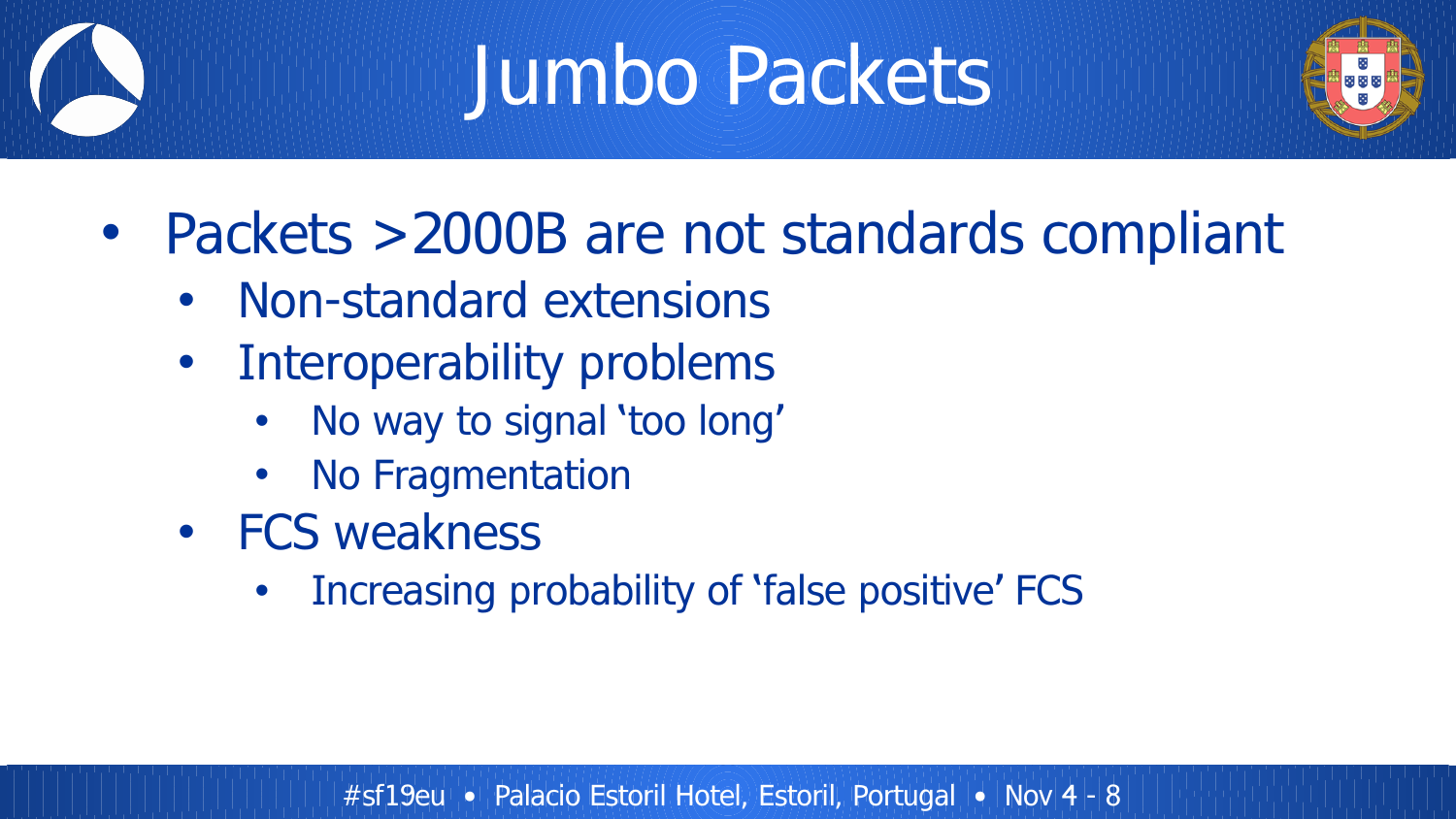

# Jumbo Packets
Packets >2000B are not standards compliant
Non-standard extensions
Interoperability problems
No way to signal ‘too long’
No Fragmentation
FCS weakness
Increasing probability of ‘false positive’ FCS